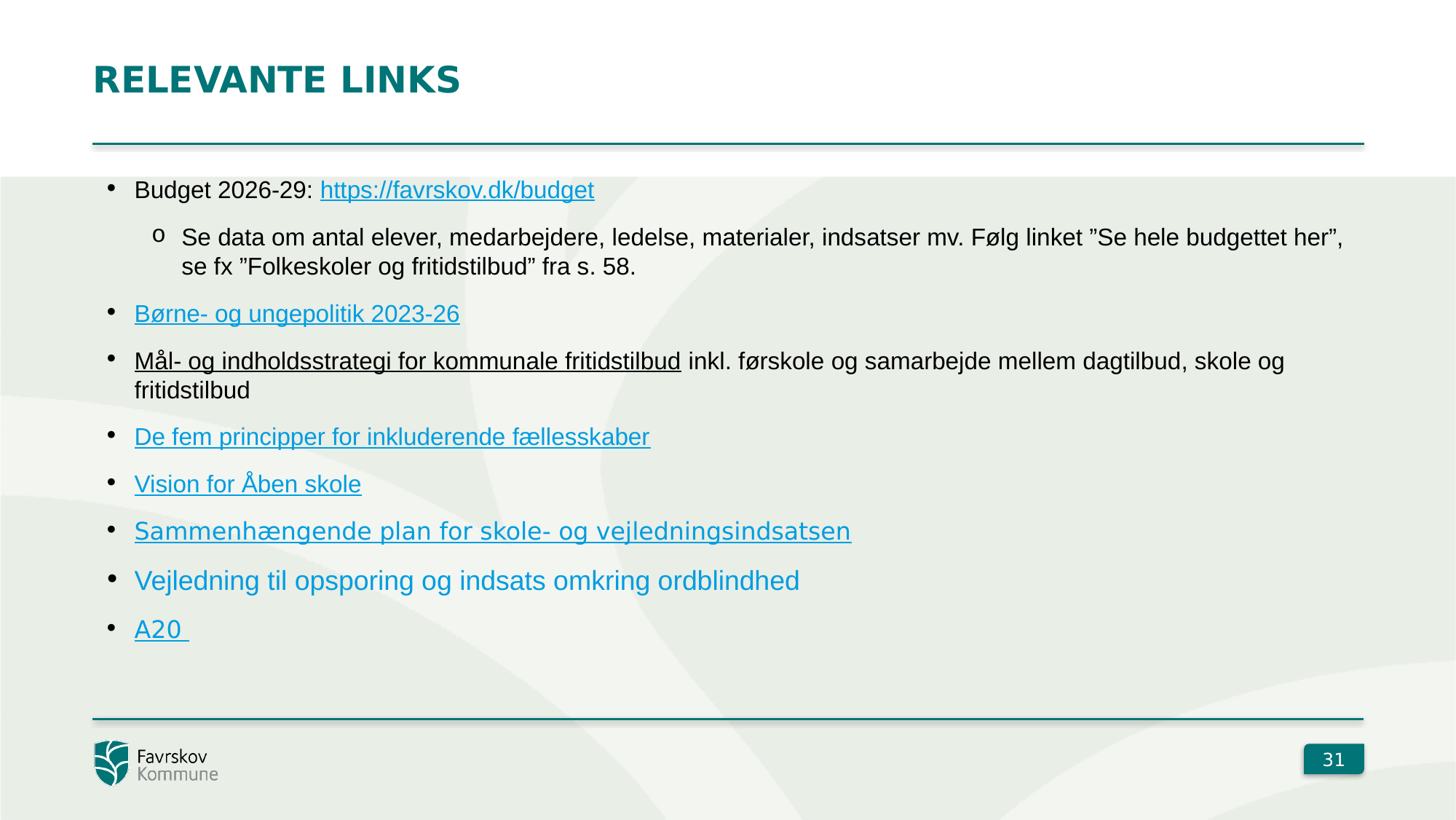

# Relevante links

Budget 2026-29: https://favrskov.dk/budget
Se data om antal elever, medarbejdere, ledelse, materialer, indsatser mv. Følg linket ”Se hele budgettet her”, se fx ”Folkeskoler og fritidstilbud” fra s. 58.
Børne- og ungepolitik 2023-26
Mål- og indholdsstrategi for kommunale fritidstilbud inkl. førskole og samarbejde mellem dagtilbud, skole og fritidstilbud
De fem principper for inkluderende fællesskaber
Vision for Åben skole
Sammenhængende plan for skole- og vejledningsindsatsen
Vejledning til opsporing og indsats omkring ordblindhed
A20